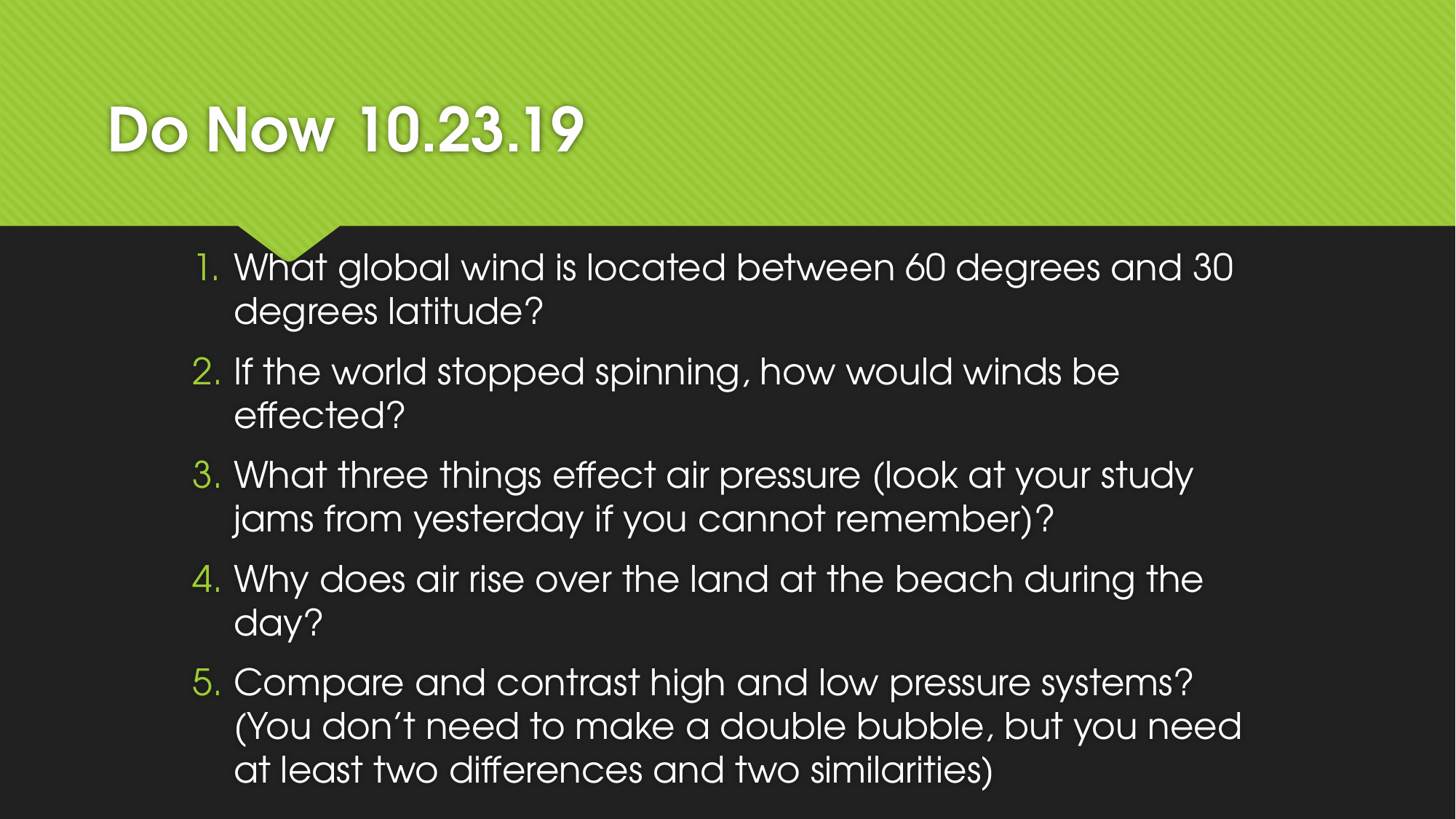

# Do Now 10.23.19
What global wind is located between 60 degrees and 30 degrees latitude?
If the world stopped spinning, how would winds be effected?
What three things effect air pressure (look at your study jams from yesterday if you cannot remember)?
Why does air rise over the land at the beach during the day?
Compare and contrast high and low pressure systems? (You don’t need to make a double bubble, but you need at least two differences and two similarities)